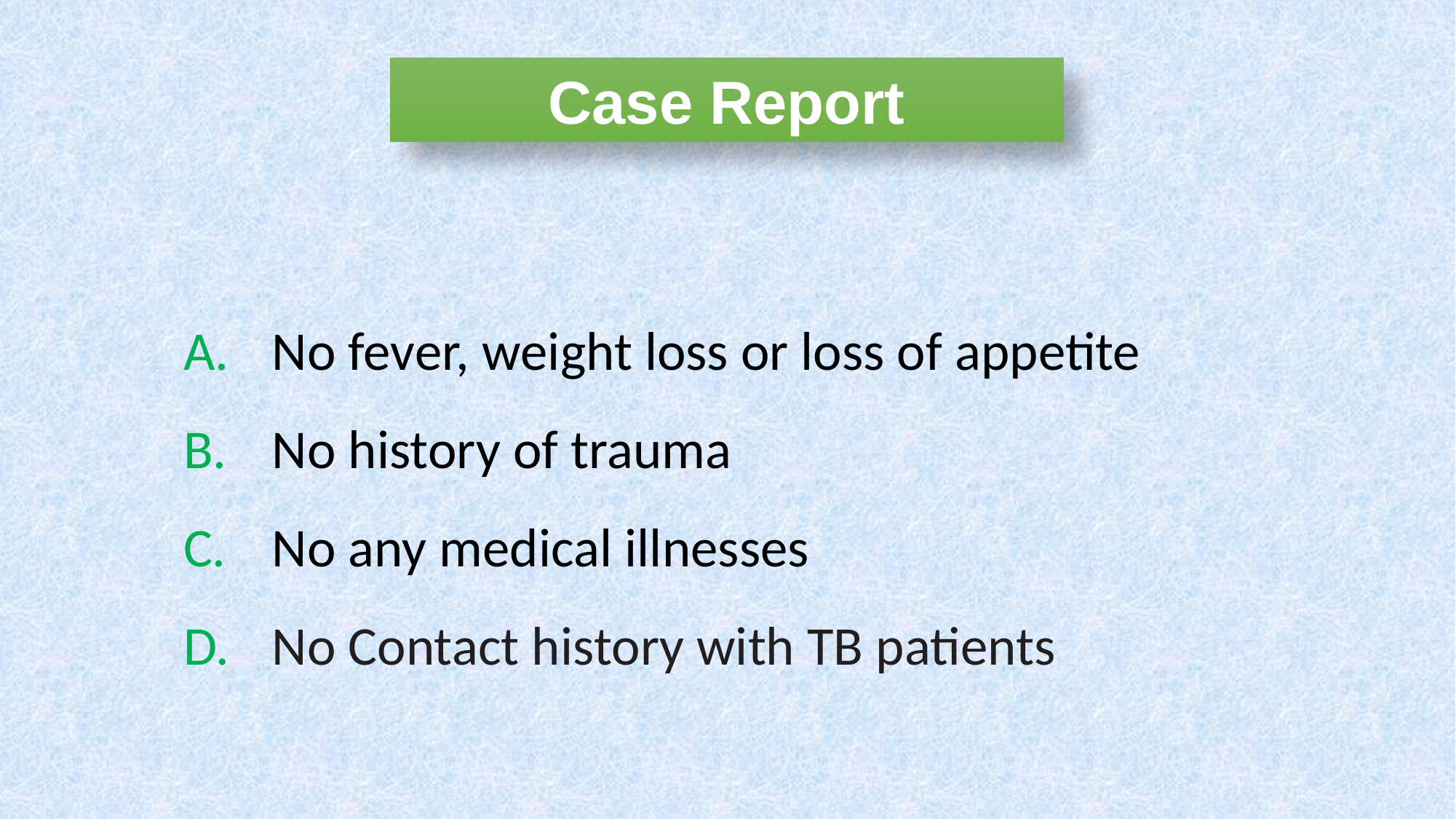

Case Report

No fever, weight loss or loss of appetite
No history of trauma
No any medical illnesses
No Contact history with TB patients